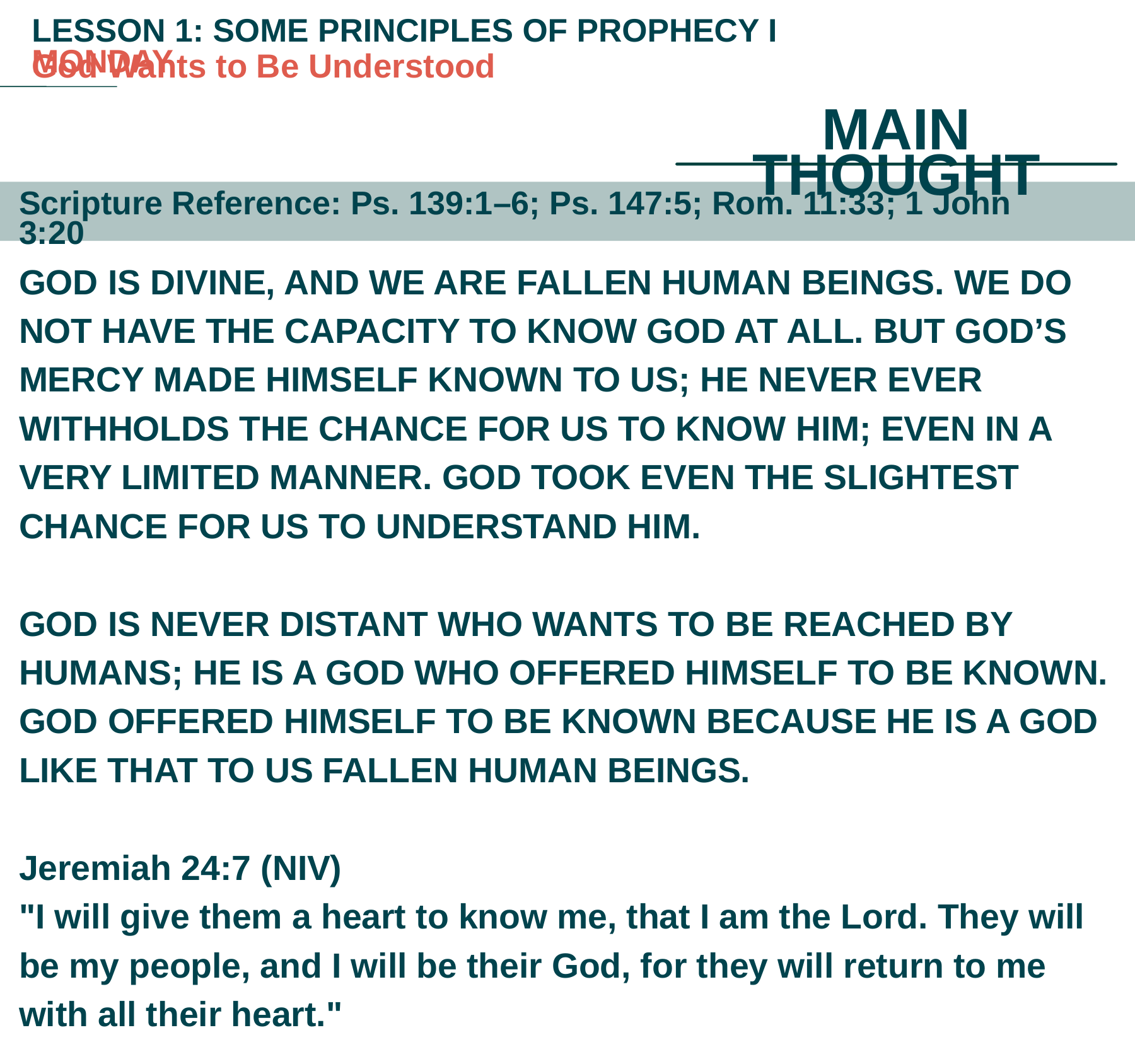

LESSON 1: SOME PRINCIPLES OF PROPHECY I MONDAY
God Wants to Be Understood

MAIN THOUGHT

Scripture Reference: Ps. 139:1–6; Ps. 147:5; Rom. 11:33; 1 John 3:20
GOD IS DIVINE, AND WE ARE FALLEN HUMAN BEINGS. WE DO NOT HAVE THE CAPACITY TO KNOW GOD AT ALL. BUT GOD’S MERCY MADE HIMSELF KNOWN TO US; HE NEVER EVER WITHHOLDS THE CHANCE FOR US TO KNOW HIM; EVEN IN A VERY LIMITED MANNER. GOD TOOK EVEN THE SLIGHTEST CHANCE FOR US TO UNDERSTAND HIM.

GOD IS NEVER DISTANT WHO WANTS TO BE REACHED BY HUMANS; HE IS A GOD WHO OFFERED HIMSELF TO BE KNOWN. GOD OFFERED HIMSELF TO BE KNOWN BECAUSE HE IS A GOD LIKE THAT TO US FALLEN HUMAN BEINGS.

Jeremiah 24:7 (NIV)
"I will give them a heart to know me, that I am the Lord. They will be my people, and I will be their God, for they will return to me with all their heart."